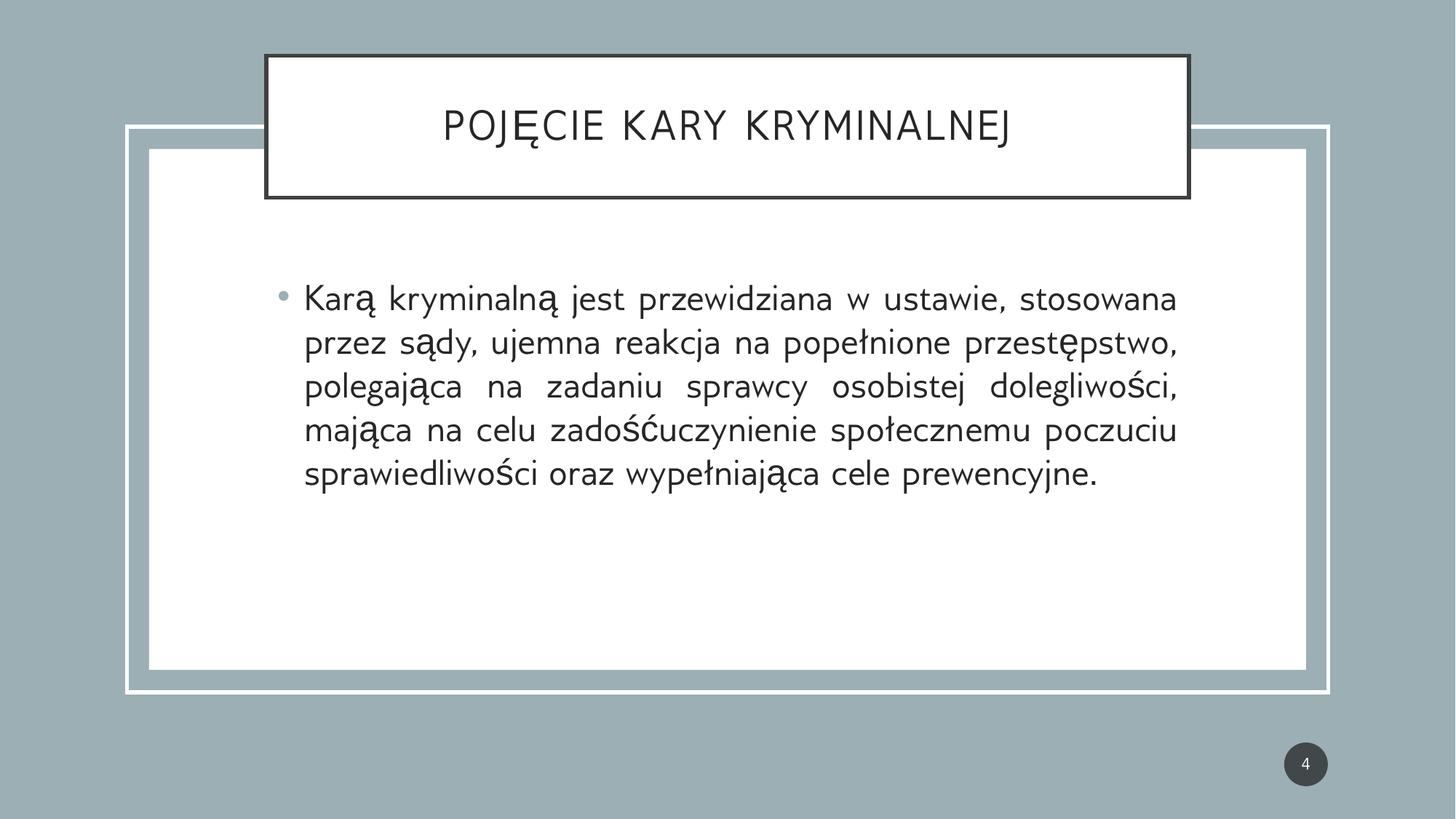

# Pojęcie kary kryminalnej

Karą kryminalną jest przewidziana w ustawie, stosowana przez sądy, ujemna reakcja na popełnione przestępstwo, polegająca na zadaniu sprawcy osobistej dolegliwości, mająca na celu zadośćuczynienie społecznemu poczuciu sprawiedliwości oraz wypełniająca cele prewencyjne.
4